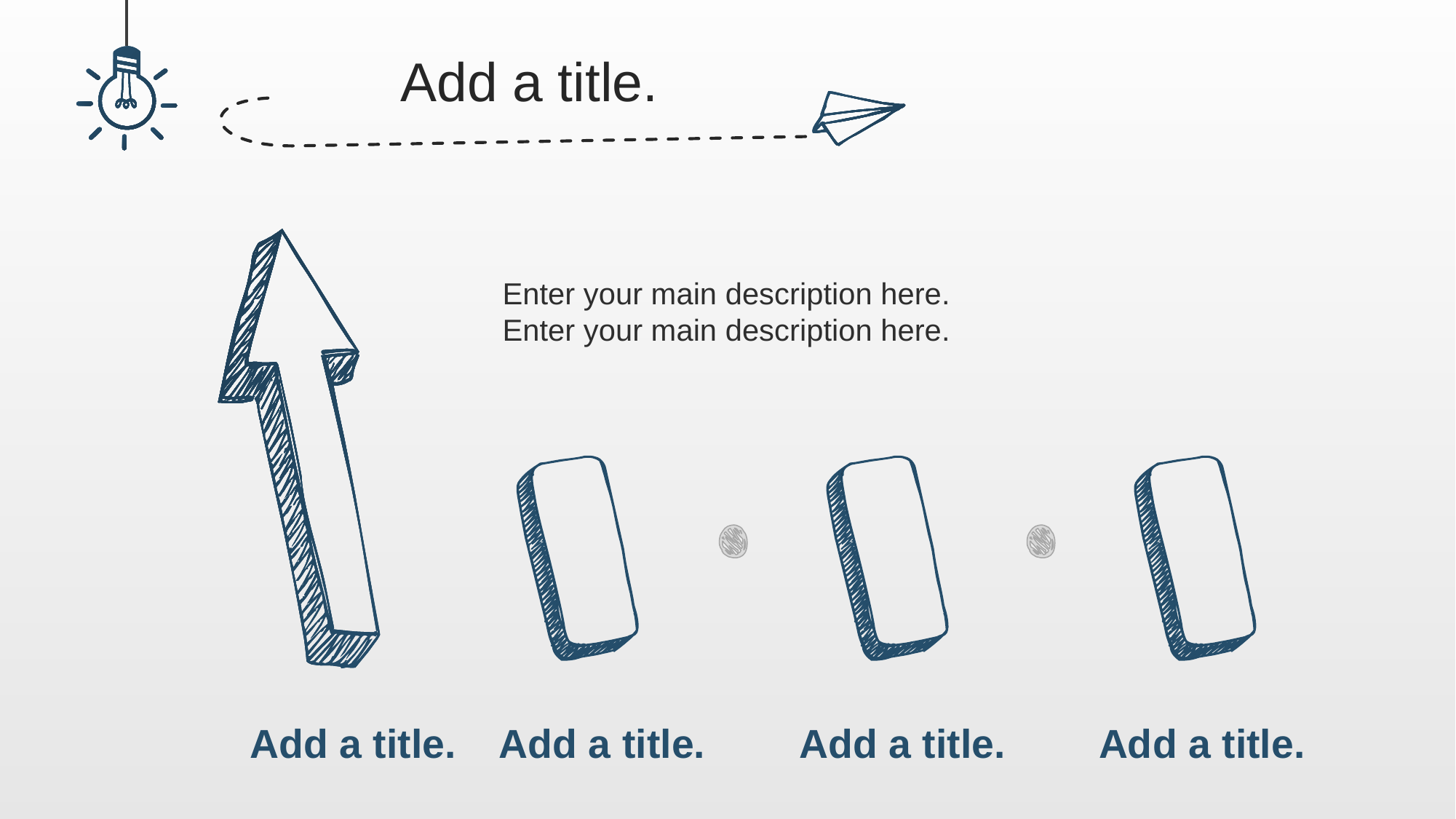

Add a title.

Enter your main description here.
Enter your main description here.

Add a title.
Add a title.
Add a title.
Add a title.